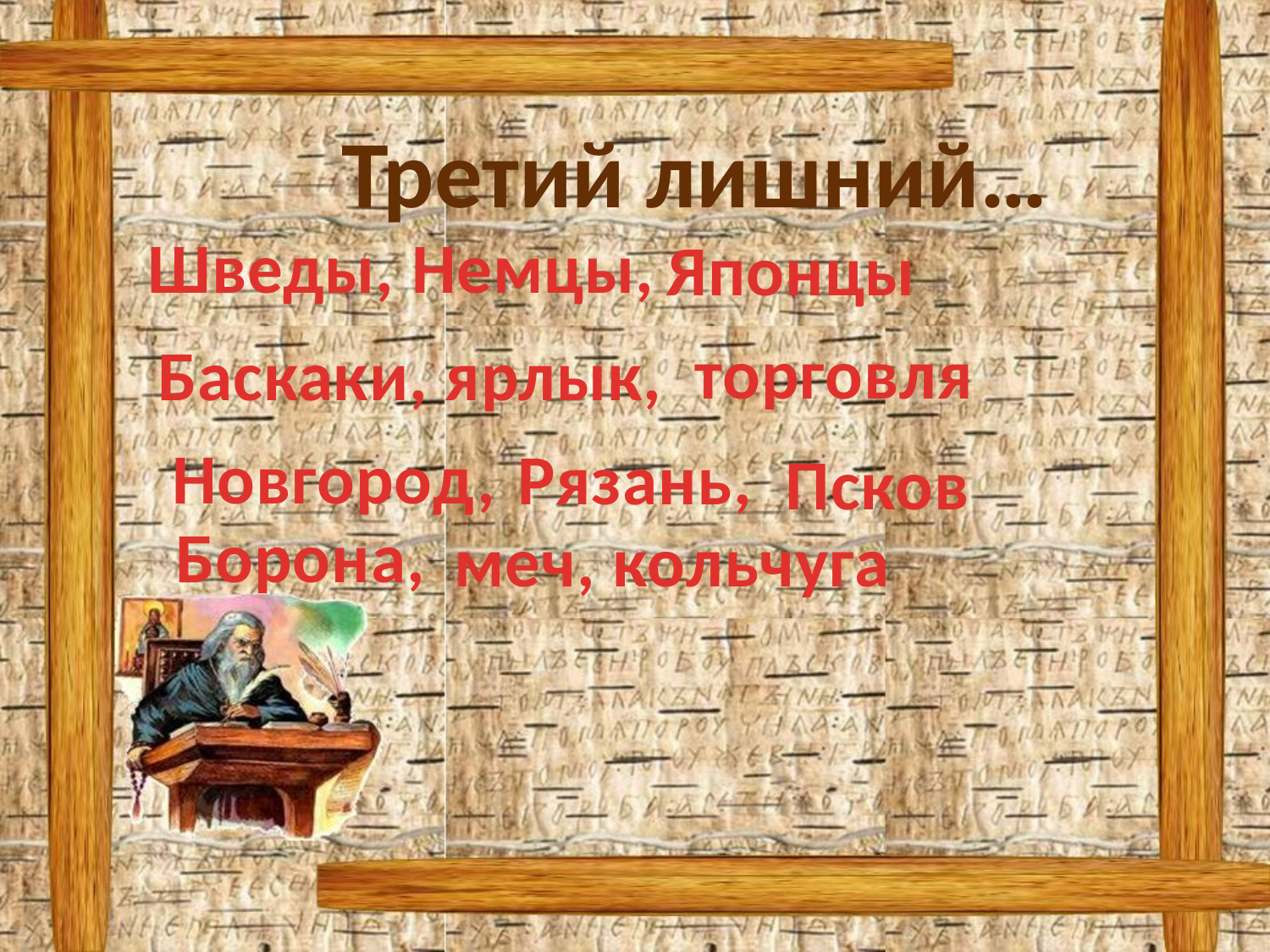

Третий лишний…
Шведы, Немцы,
Японцы
торговля
Баскаки, ярлык,
Новгород,
Рязань,
Псков
Борона,
меч, кольчуга